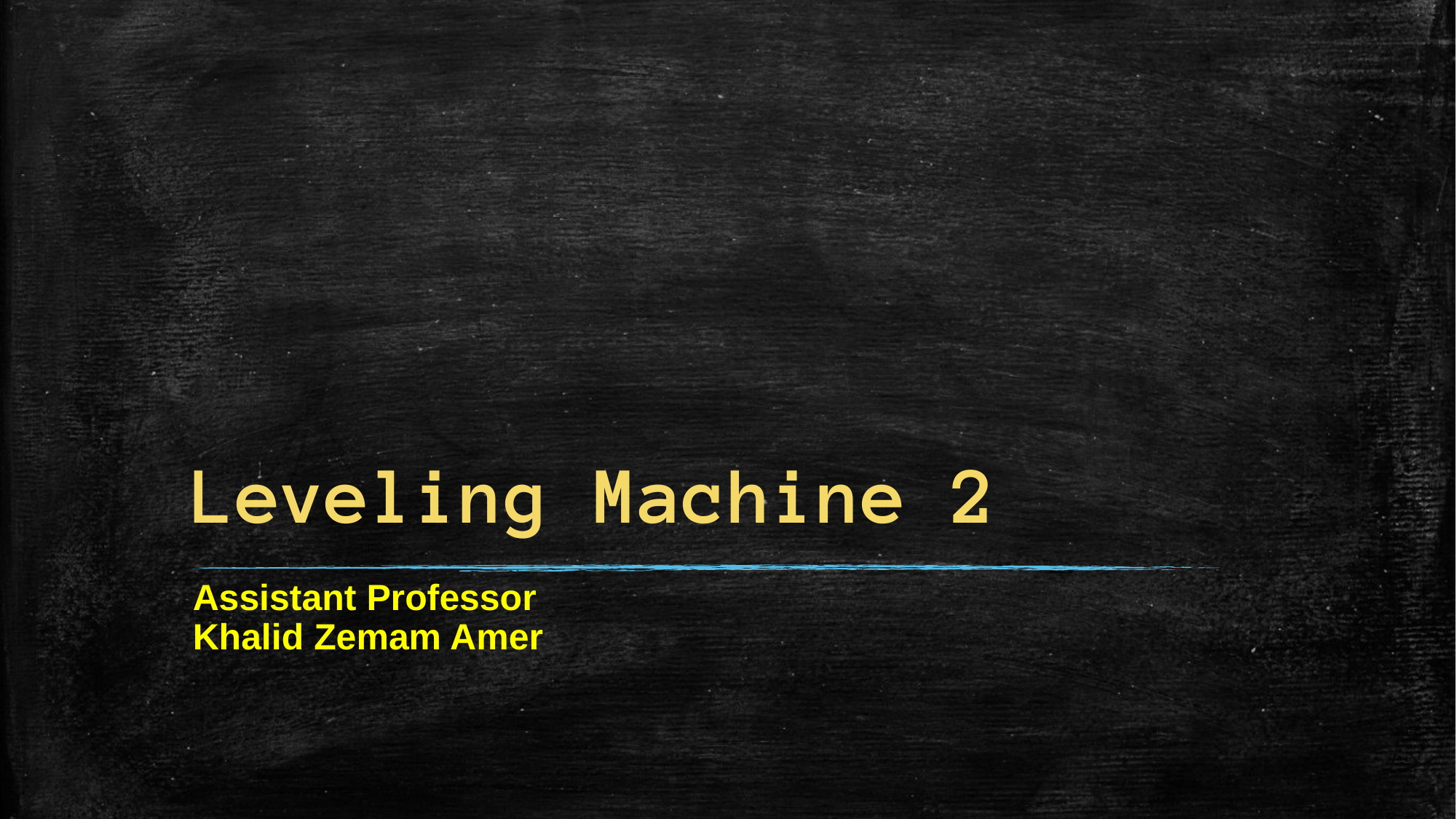

# Leveling Machine 2
Assistant Professor
Khalid Zemam Amer